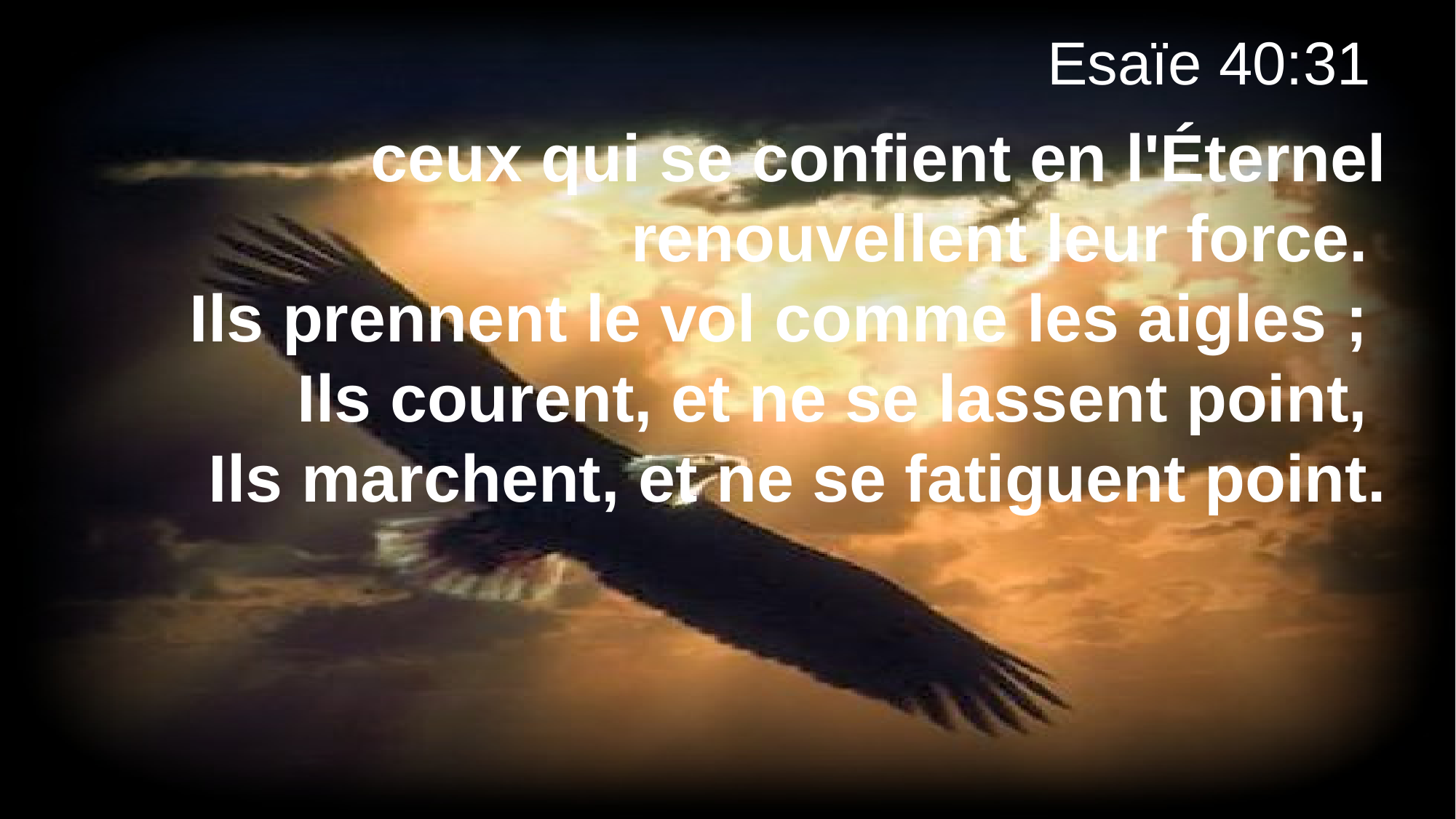

Esaïe 40:31

ceux qui se confient en l'Éternel renouvellent leur force.
Ils prennent le vol comme les aigles ;
Ils courent, et ne se lassent point,
Ils marchent, et ne se fatiguent point.